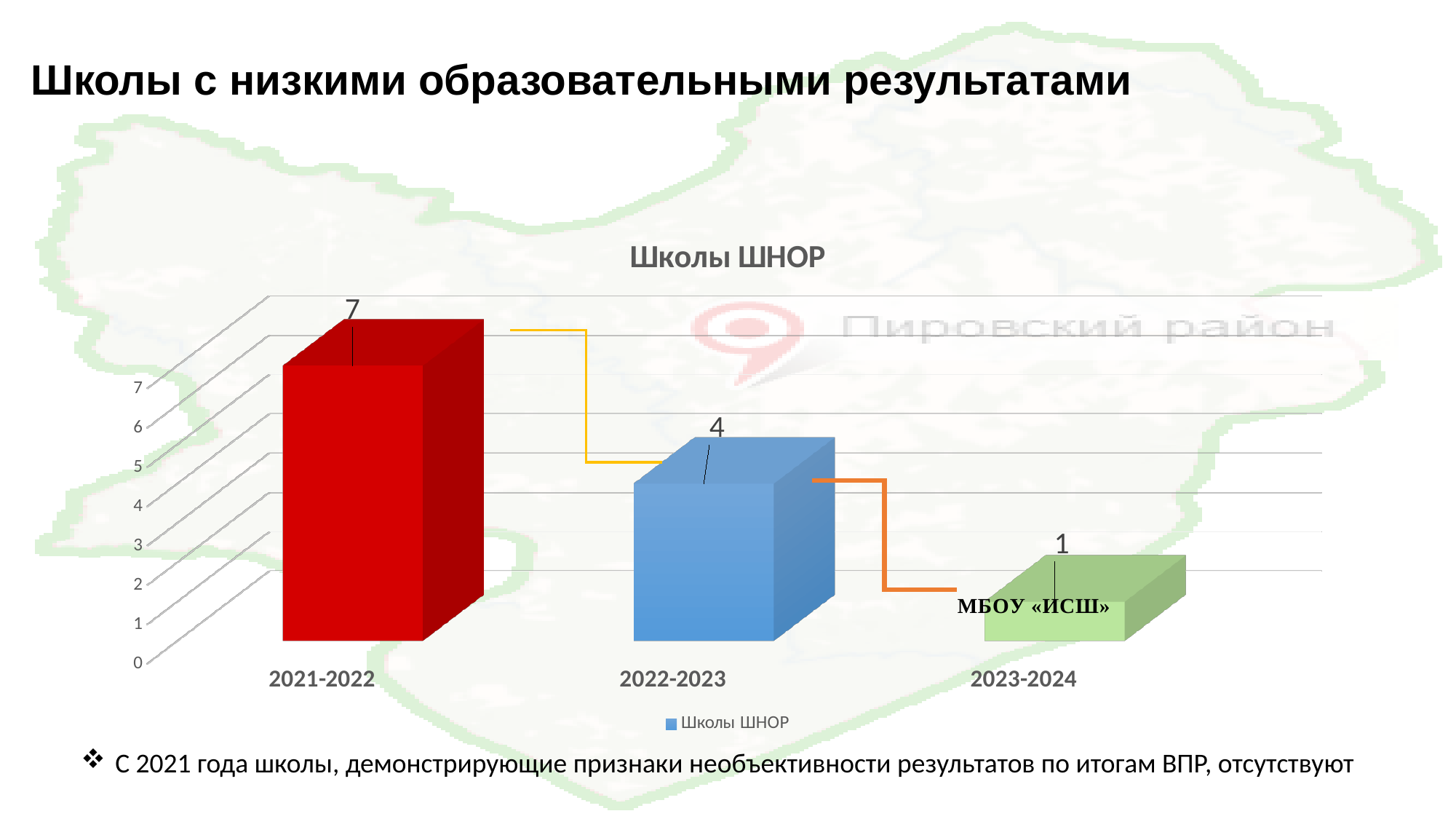

# Школы с низкими образовательными результатами

[unsupported chart]

С 2021 года школы, демонстрирующие признаки необъективности результатов по итогам ВПР, отсутствуют